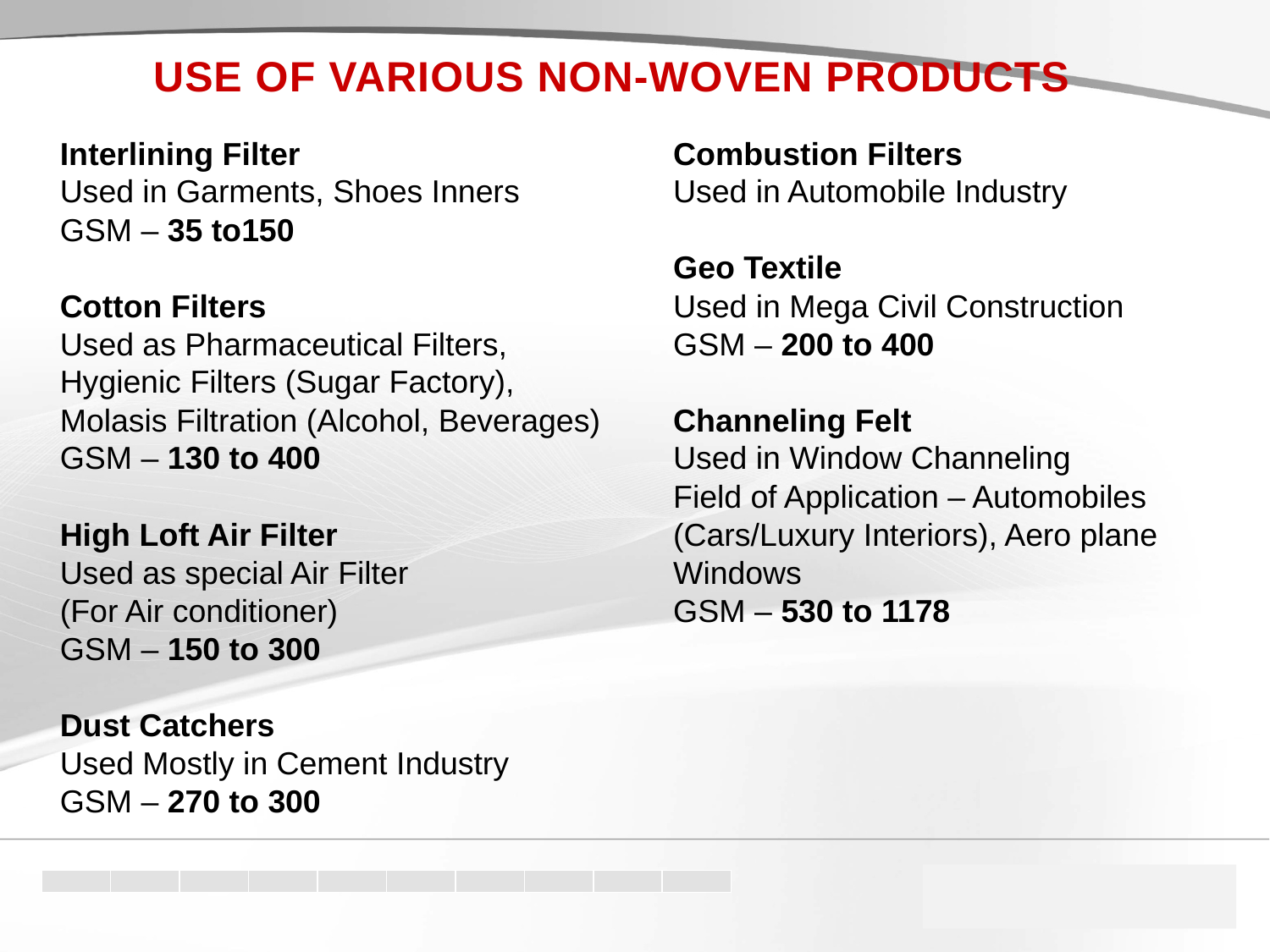

USE OF VARIOUS NON-WOVEN PRODUCTS
Interlining Filter
Used in Garments, Shoes Inners
GSM – 35 to150

Cotton Filters
Used as Pharmaceutical Filters,
Hygienic Filters (Sugar Factory),
Molasis Filtration (Alcohol, Beverages)
GSM – 130 to 400

High Loft Air Filter
Used as special Air Filter
(For Air conditioner)
GSM – 150 to 300

Dust Catchers
Used Mostly in Cement Industry
GSM – 270 to 300

Combustion Filters
Used in Automobile Industry

Geo Textile
Used in Mega Civil Construction
GSM – 200 to 400

Channeling Felt
Used in Window Channeling
Field of Application – Automobiles (Cars/Luxury Interiors), Aero plane Windows
GSM – 530 to 1178